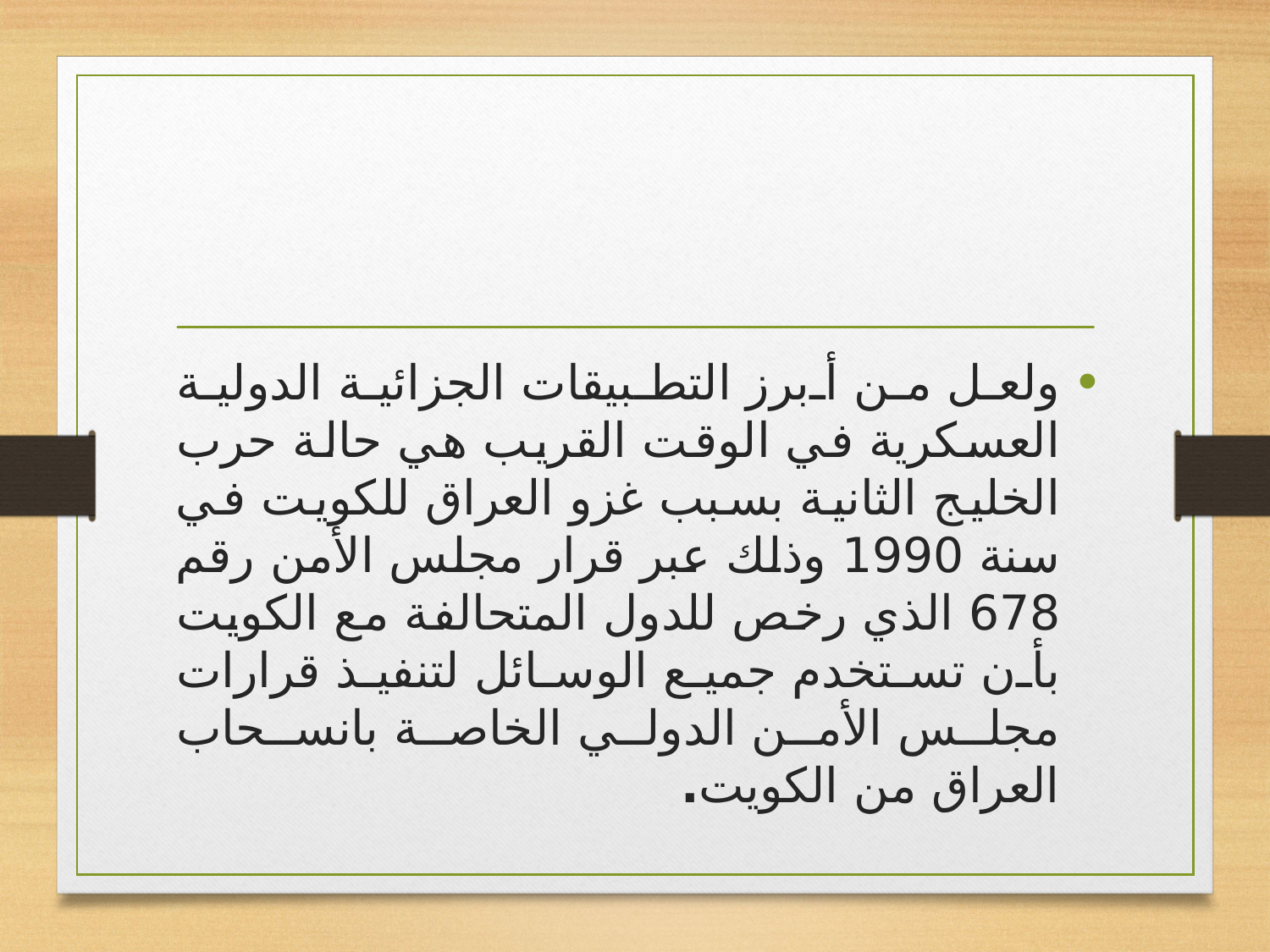

#
ولعل من أبرز التطبيقات الجزائية الدولية العسكرية في الوقت القريب هي حالة حرب الخليج الثانية بسبب غزو العراق للكويت في سنة 1990 وذلك عبر قرار مجلس الأمن رقم 678 الذي رخص للدول المتحالفة مع الكويت بأن تستخدم جميع الوسائل لتنفيذ قرارات مجلس الأمن الدولي الخاصة بانسحاب العراق من الكويت.